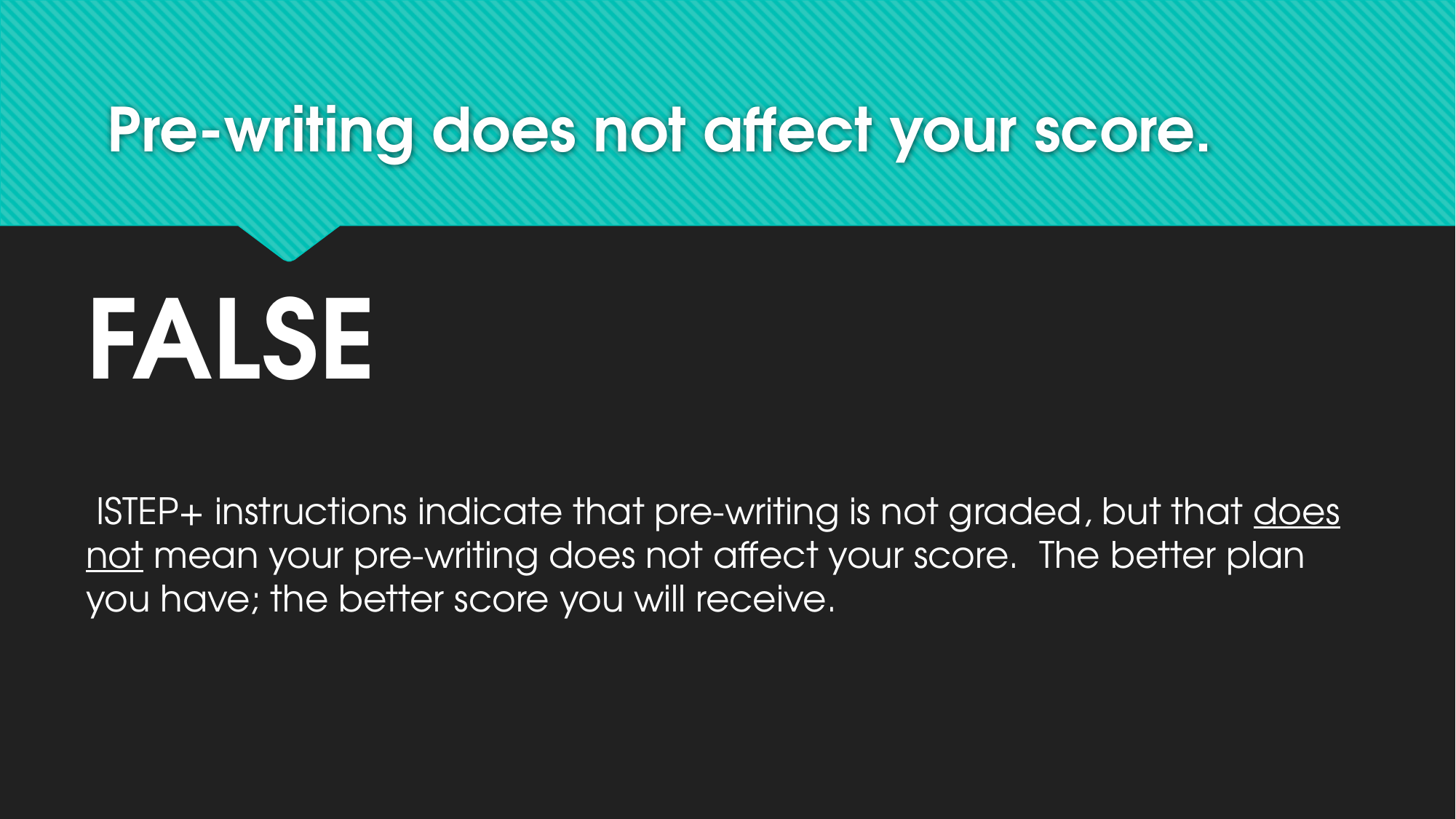

# Pre-writing does not affect your score.
FALSE

 ISTEP+ instructions indicate that pre-writing is not graded, but that does not mean your pre-writing does not affect your score.  The better plan you have; the better score you will receive.